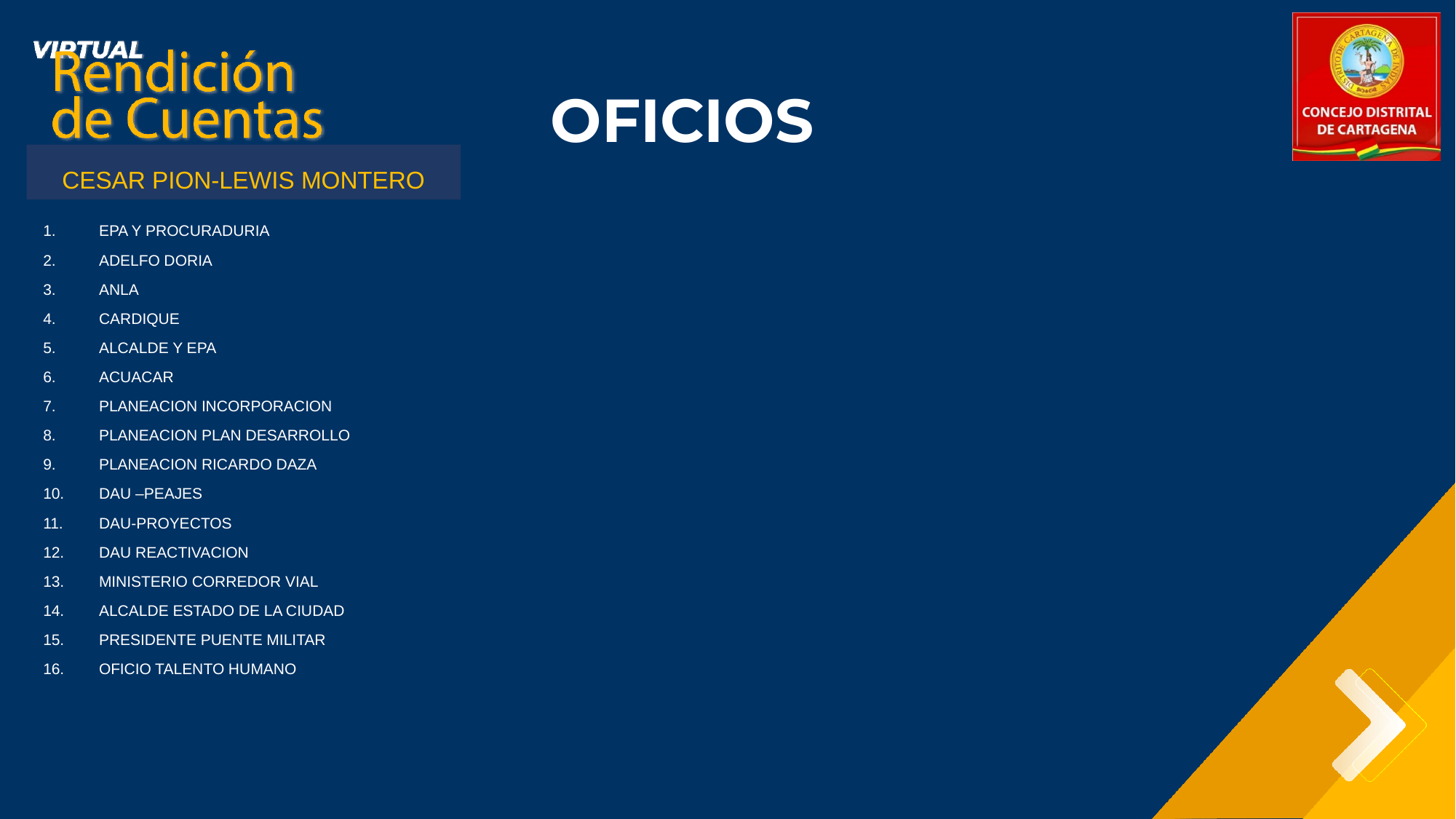

# OFICIOS
CESAR PION-LEWIS MONTERO
EPA Y PROCURADURIA
ADELFO DORIA
ANLA
CARDIQUE
ALCALDE Y EPA
ACUACAR
PLANEACION INCORPORACION
PLANEACION PLAN DESARROLLO
PLANEACION RICARDO DAZA
DAU –PEAJES
DAU-PROYECTOS
DAU REACTIVACION
MINISTERIO CORREDOR VIAL
ALCALDE ESTADO DE LA CIUDAD
PRESIDENTE PUENTE MILITAR
OFICIO TALENTO HUMANO